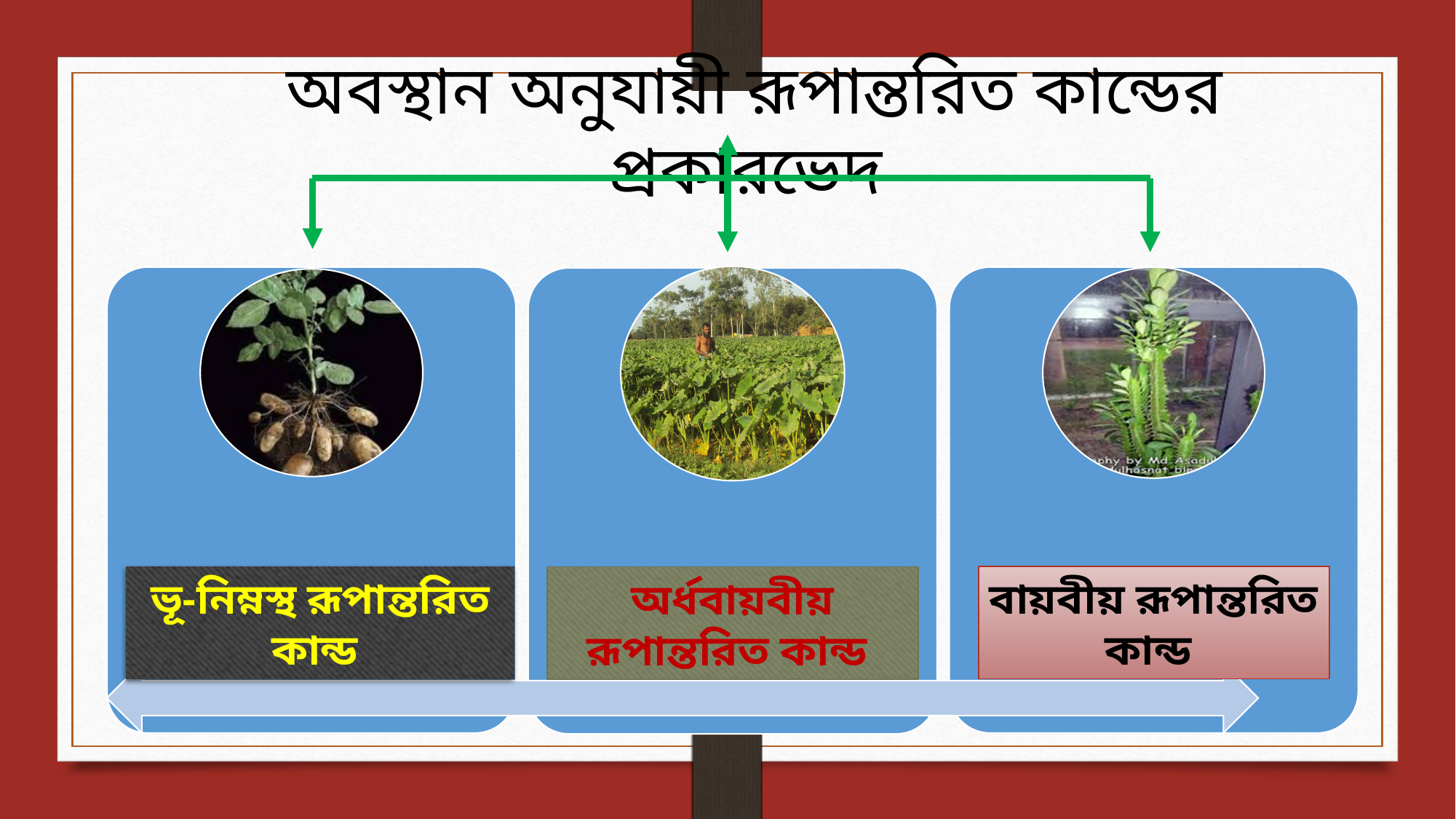

অবস্থান অনুযায়ী রূপান্তরিত কান্ডের প্রকারভেদ

ভূ-নিম্নস্থ রূপান্তরিত কান্ড
বায়বীয় রূপান্তরিত কান্ড
অর্ধবায়বীয় রূপান্তরিত কান্ড